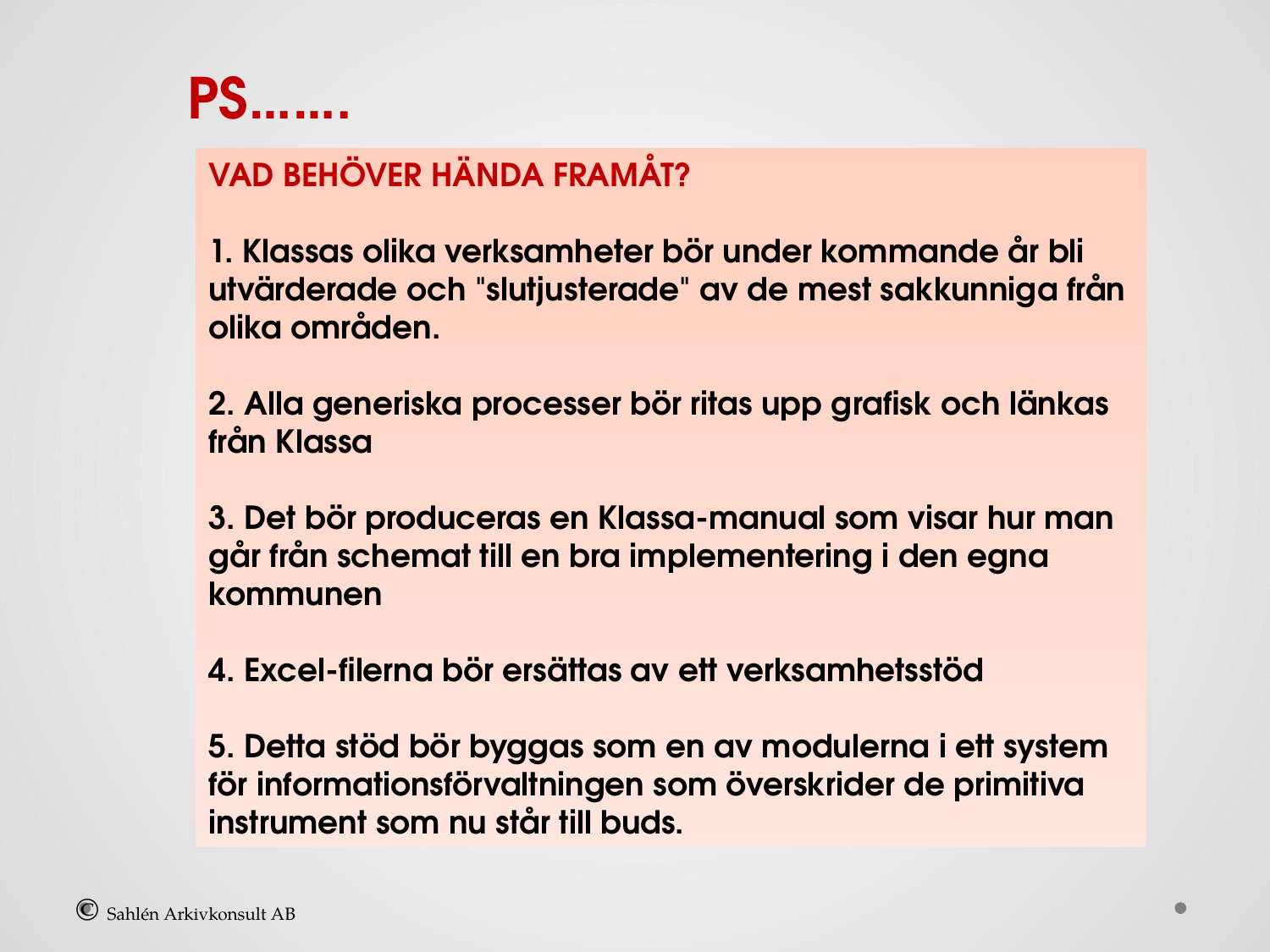

PS…….
VAD BEHÖVER HÄNDA FRAMÅT?

1. Klassas olika verksamheter bör under kommande år bli utvärderade och "slutjusterade" av de mest sakkunniga från olika områden.

2. Alla generiska processer bör ritas upp grafisk och länkas från Klassa

3. Det bör produceras en Klassa-manual som visar hur man går från schemat till en bra implementering i den egna kommunen

4. Excel-filerna bör ersättas av ett verksamhetsstöd

5. Detta stöd bör byggas som en av modulerna i ett system för informationsförvaltningen som överskrider de primitiva instrument som nu står till buds.
© Sahlén Arkivkonsult AB